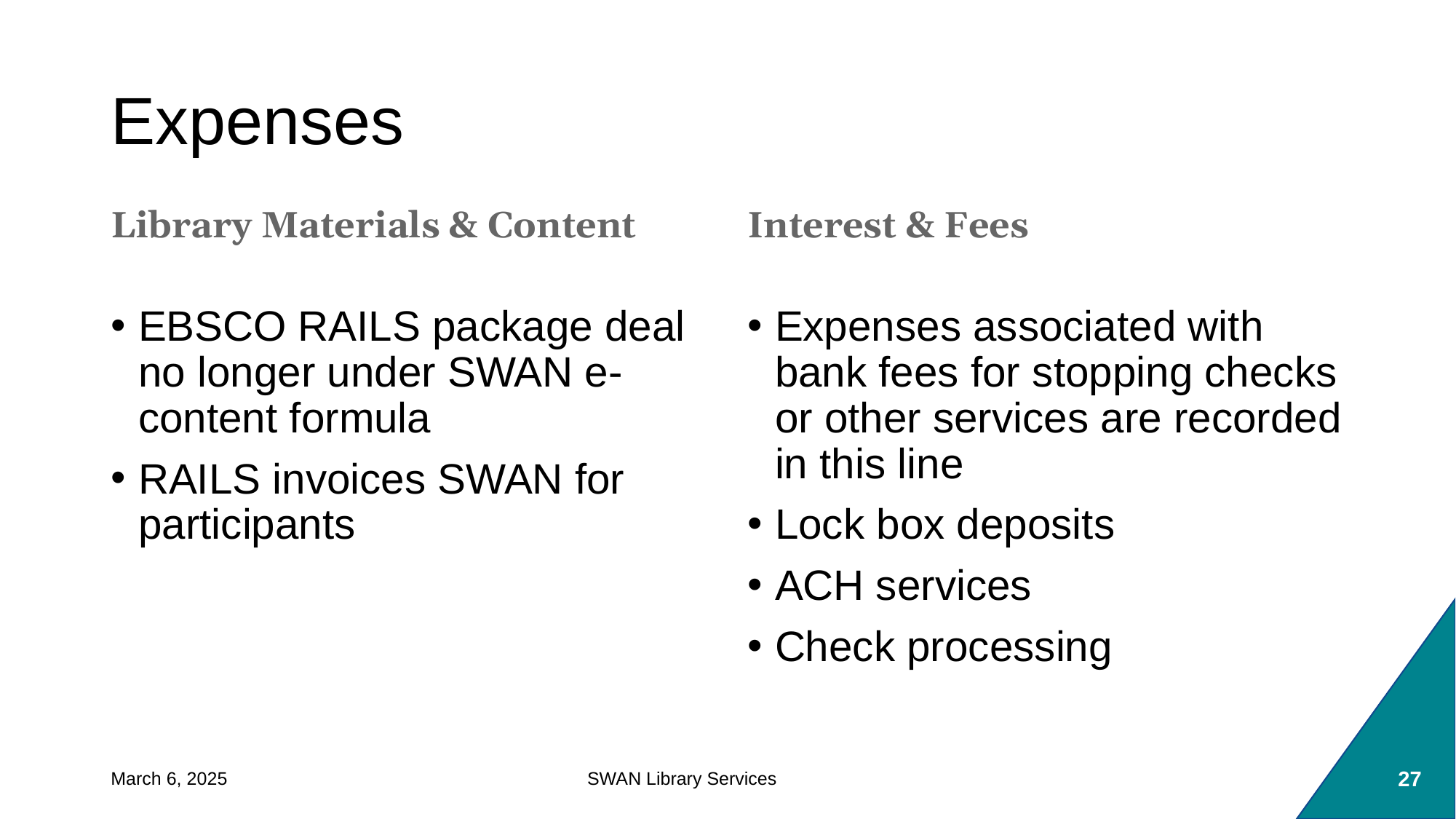

# Expenses
Library Materials & Content
Interest & Fees
EBSCO RAILS package deal no longer under SWAN e-content formula
RAILS invoices SWAN for participants
Expenses associated with bank fees for stopping checks or other services are recorded in this line
Lock box deposits
ACH services
Check processing
March 6, 2025
27
SWAN Library Services